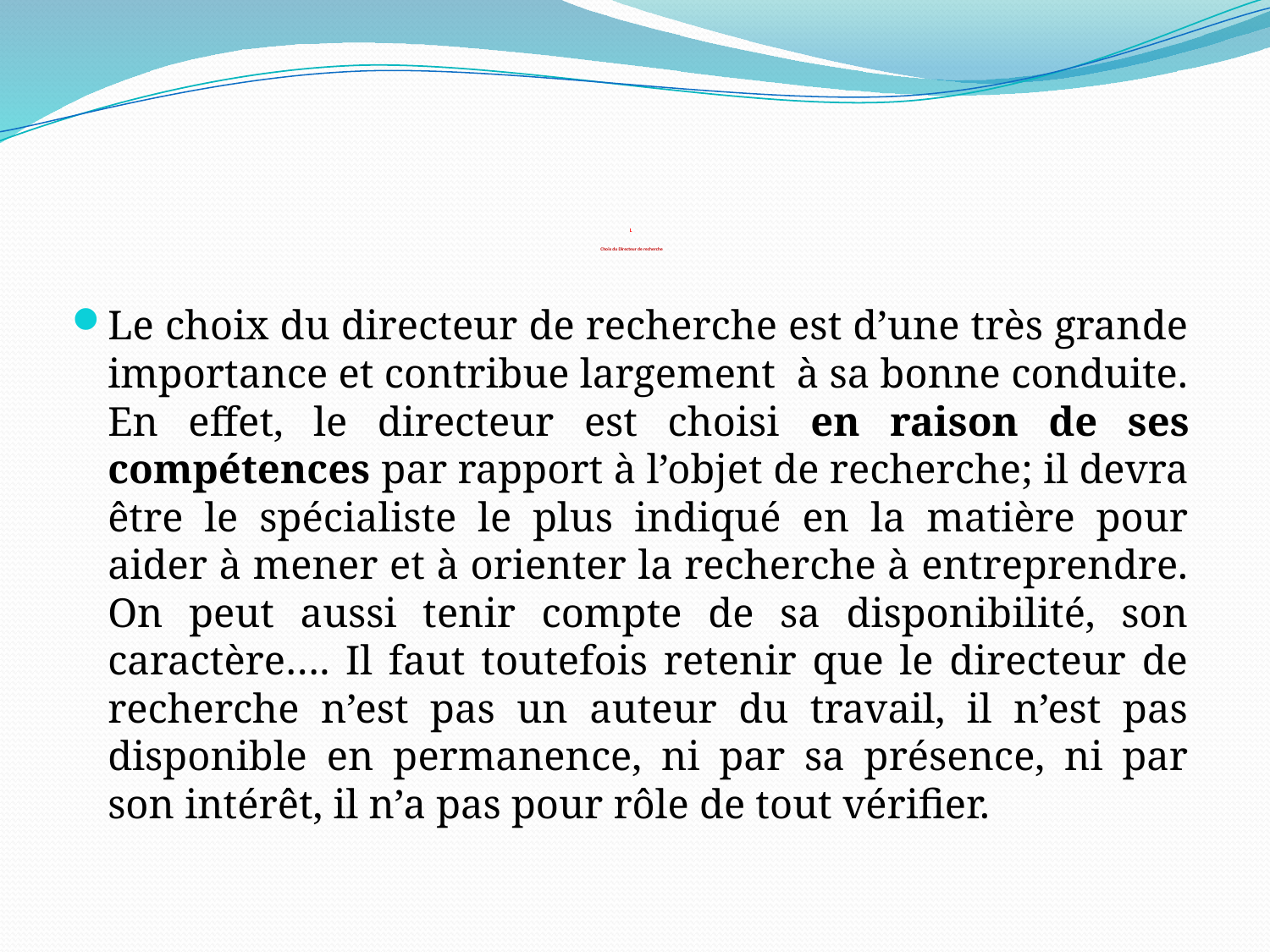

# L  Choix du Directeur de recherche

Le choix du directeur de recherche est d’une très grande importance et contribue largement  à sa bonne conduite. En effet, le directeur est choisi en raison de ses compétences par rapport à l’objet de recherche; il devra être le spécialiste le plus indiqué en la matière pour aider à mener et à orienter la recherche à entreprendre. On peut aussi tenir compte de sa disponibilité, son caractère…. Il faut toutefois retenir que le directeur de recherche n’est pas un auteur du travail, il n’est pas disponible en permanence, ni par sa présence, ni par son intérêt, il n’a pas pour rôle de tout vérifier.